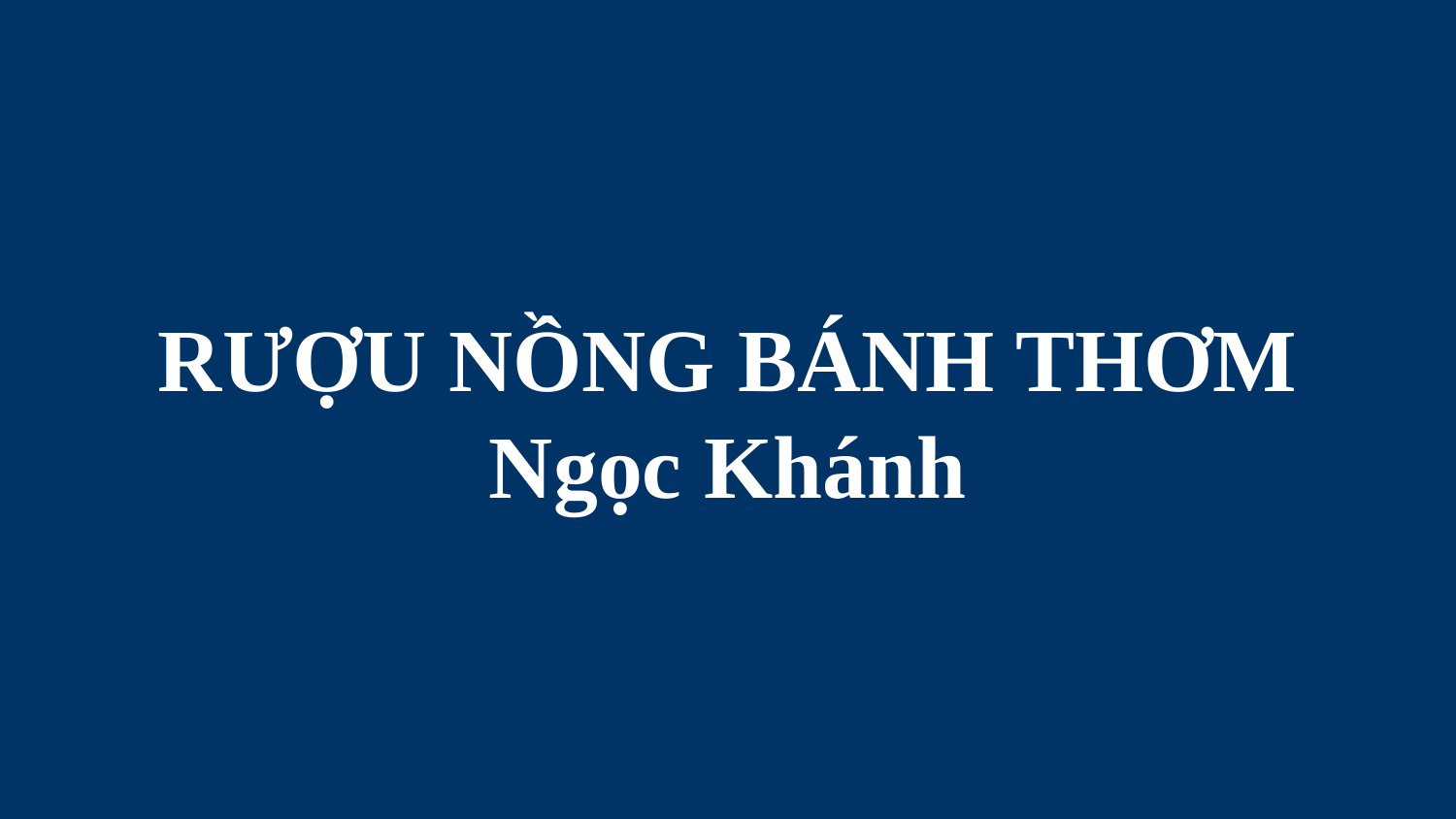

# RƯỢU NỒNG BÁNH THƠM Ngọc Khánh